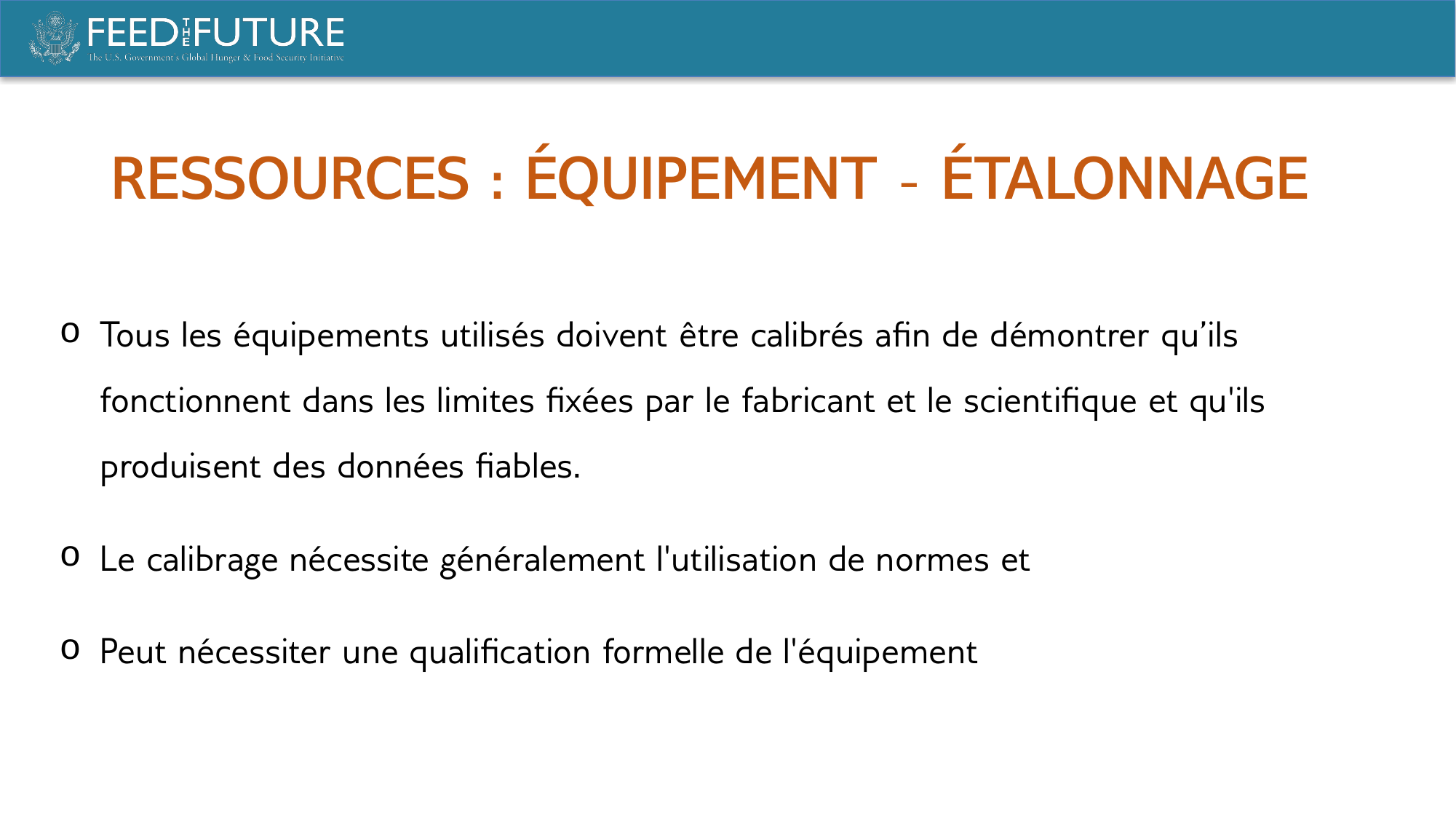

Ressources : Équipement - Étalonnage
Tous les équipements utilisés doivent être calibrés afin de démontrer qu’ils fonctionnent dans les limites fixées par le fabricant et le scientifique et qu'ils produisent des données fiables.
Le calibrage nécessite généralement l'utilisation de normes et
Peut nécessiter une qualification formelle de l'équipement